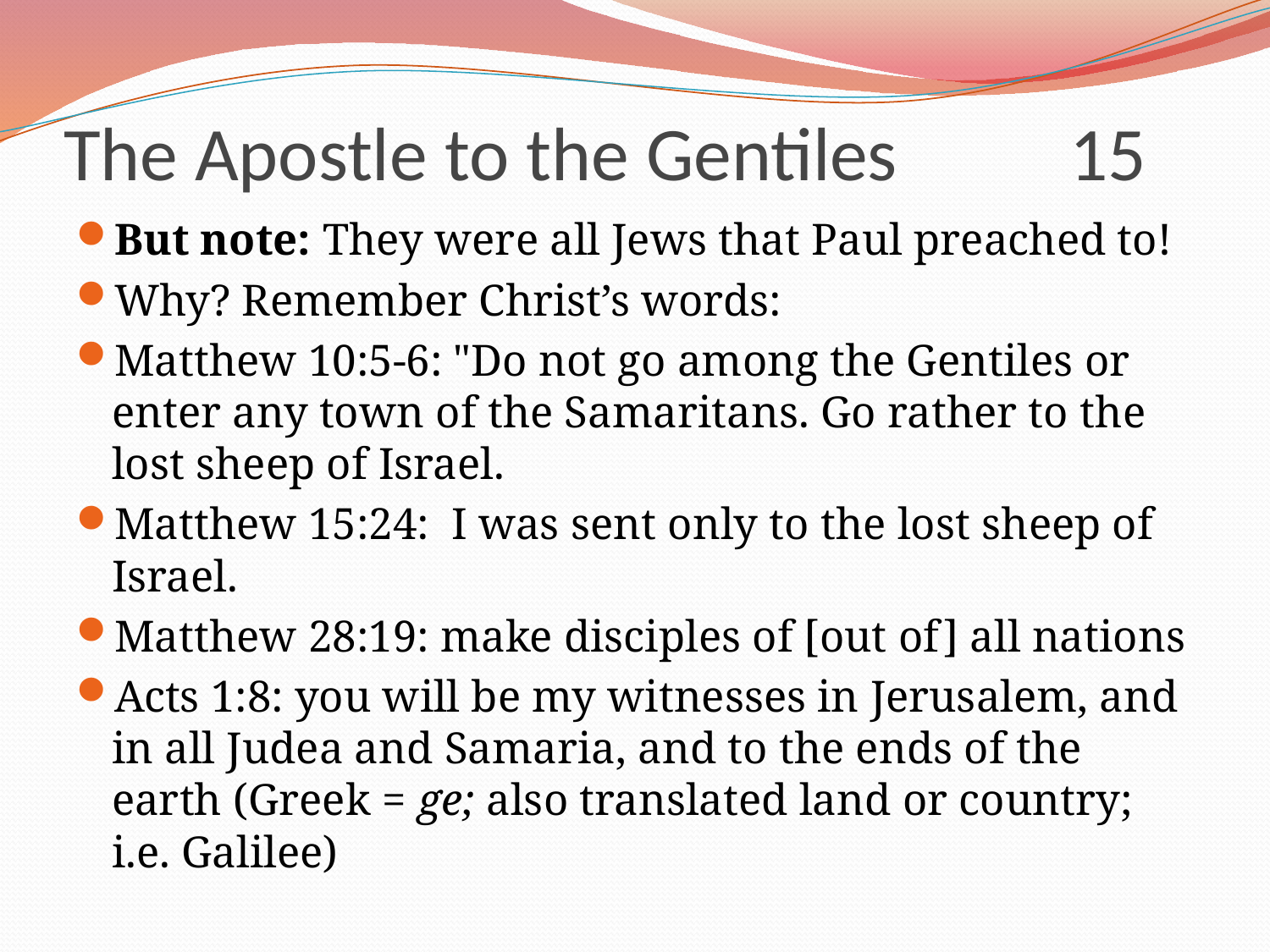

# The Apostle to the Gentiles          15
But note: They were all Jews that Paul preached to!
Why? Remember Christ’s words:
Matthew 10:5-6: "Do not go among the Gentiles or enter any town of the Samaritans. Go rather to the lost sheep of Israel.
Matthew 15:24:  I was sent only to the lost sheep of Israel.
Matthew 28:19: make disciples of [out of] all nations
Acts 1:8: you will be my witnesses in Jerusalem, and in all Judea and Samaria, and to the ends of the earth (Greek = ge; also translated land or country; i.e. Galilee)